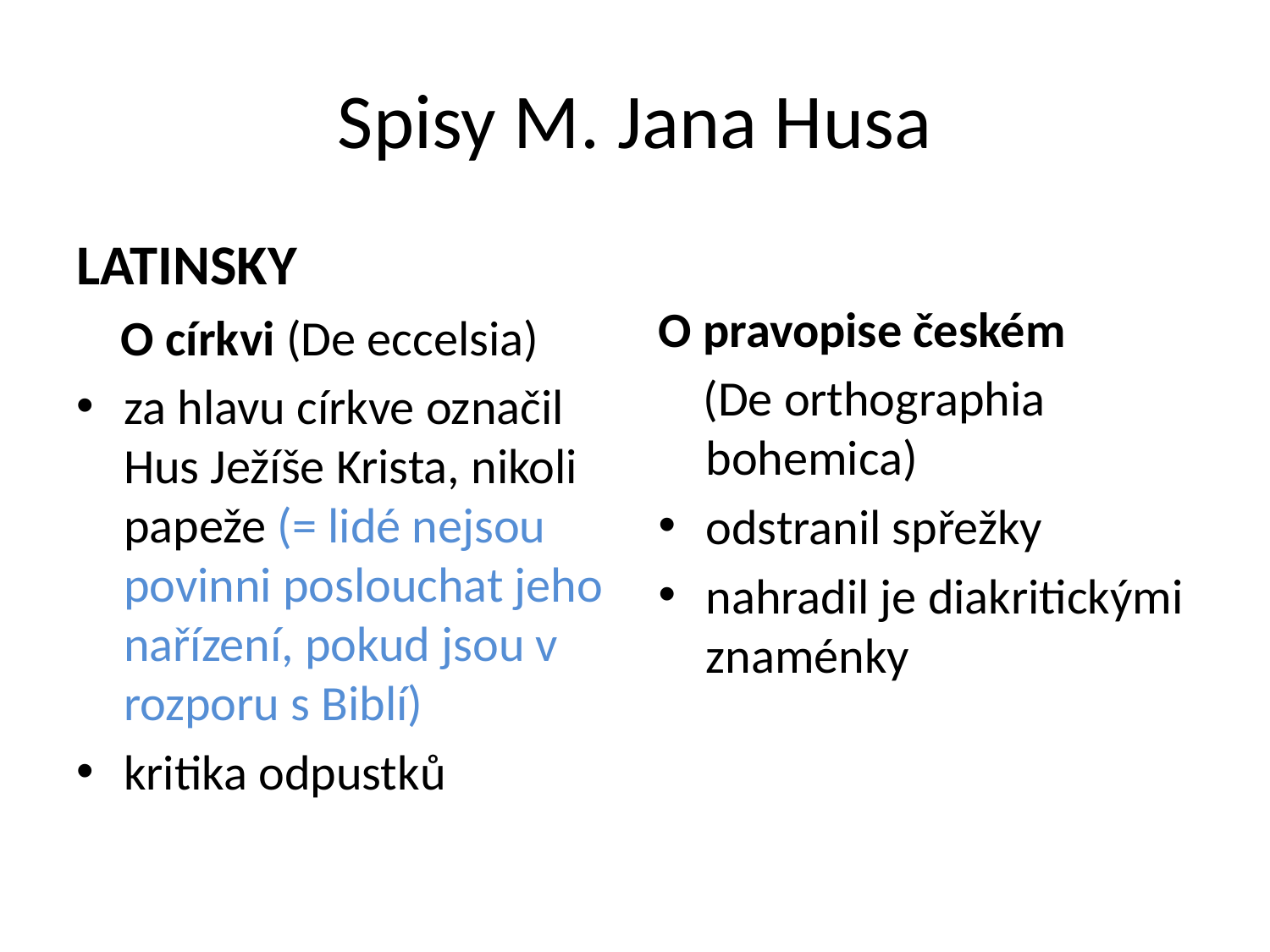

# Spisy M. Jana Husa
LATINSKY
    O církvi (De eccelsia)
za hlavu církve označil Hus Ježíše Krista, nikoli papeže (= lidé nejsou povinni poslouchat jeho nařízení, pokud jsou v rozporu s Biblí)
kritika odpustků

O pravopise českém
    (De orthographia bohemica)
odstranil spřežky
nahradil je diakritickými znaménky